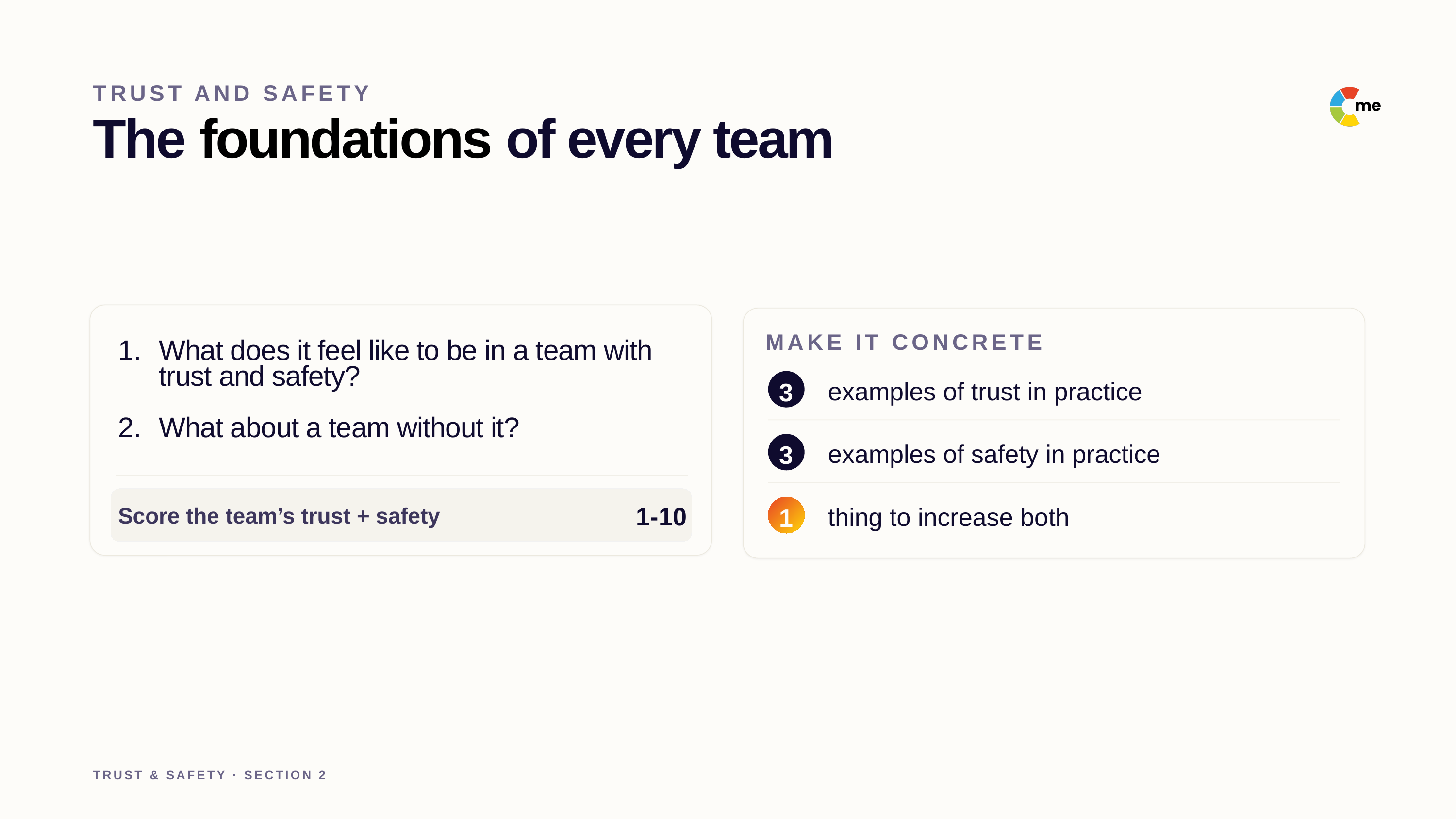

TRUST AND SAFETY
The foundations of every team

MAKE IT CONCRETE
What does it feel like to be in a team with trust and safety?

What about a team without it?
3

examples of trust in practice

3

examples of safety in practice

1-10
1

thing to increase both
Score the team’s trust + safety
TRUST & SAFETY · SECTION 2